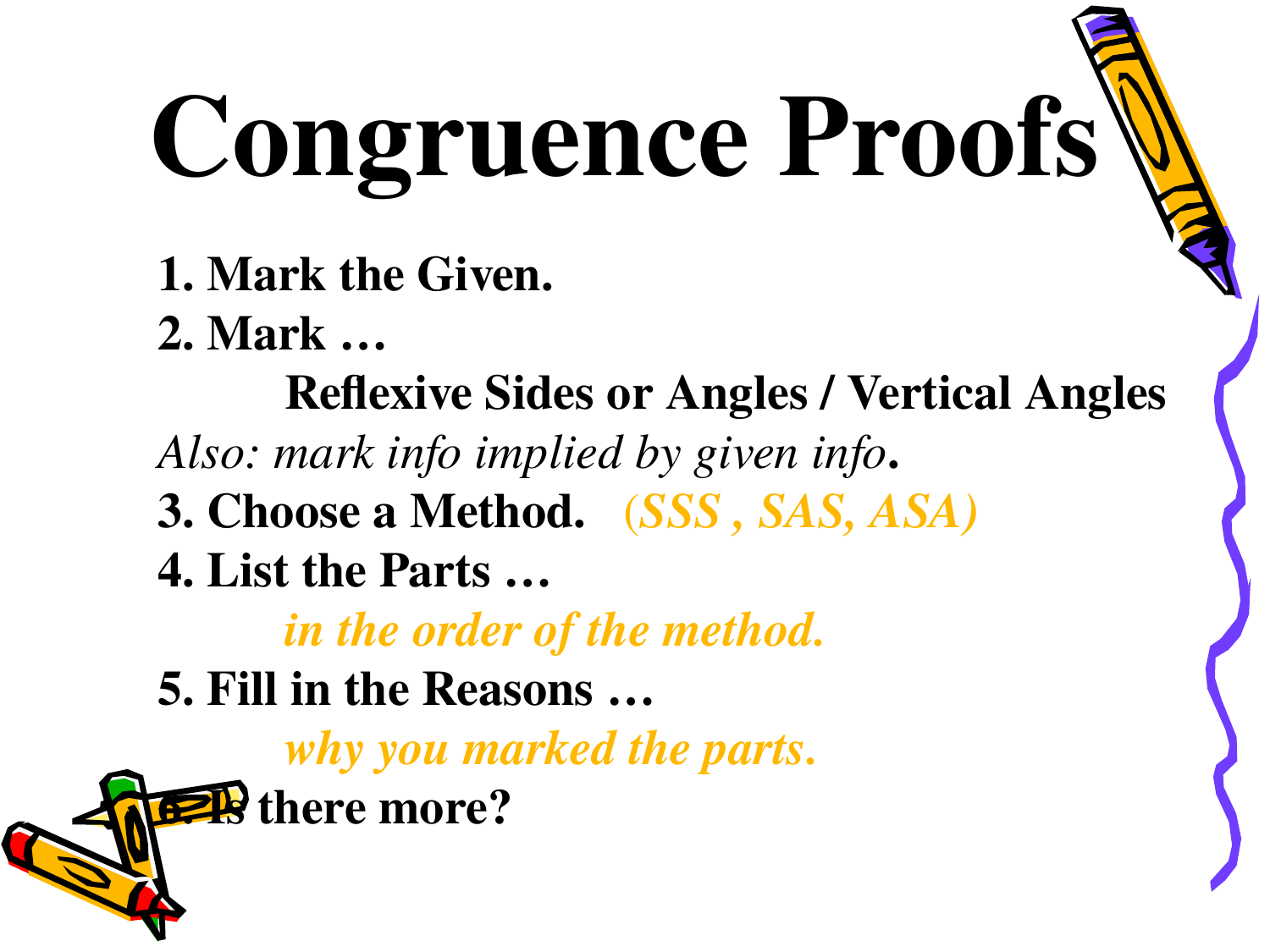

Congruence Proofs
1. Mark the Given.
2. Mark …
	Reflexive Sides or Angles / Vertical Angles
Also: mark info implied by given info.
3. Choose a Method.   (SSS , SAS, ASA)
4. List the Parts …
	in the order of the method.
5. Fill in the Reasons …
	why you marked the parts.
6. Is there more?